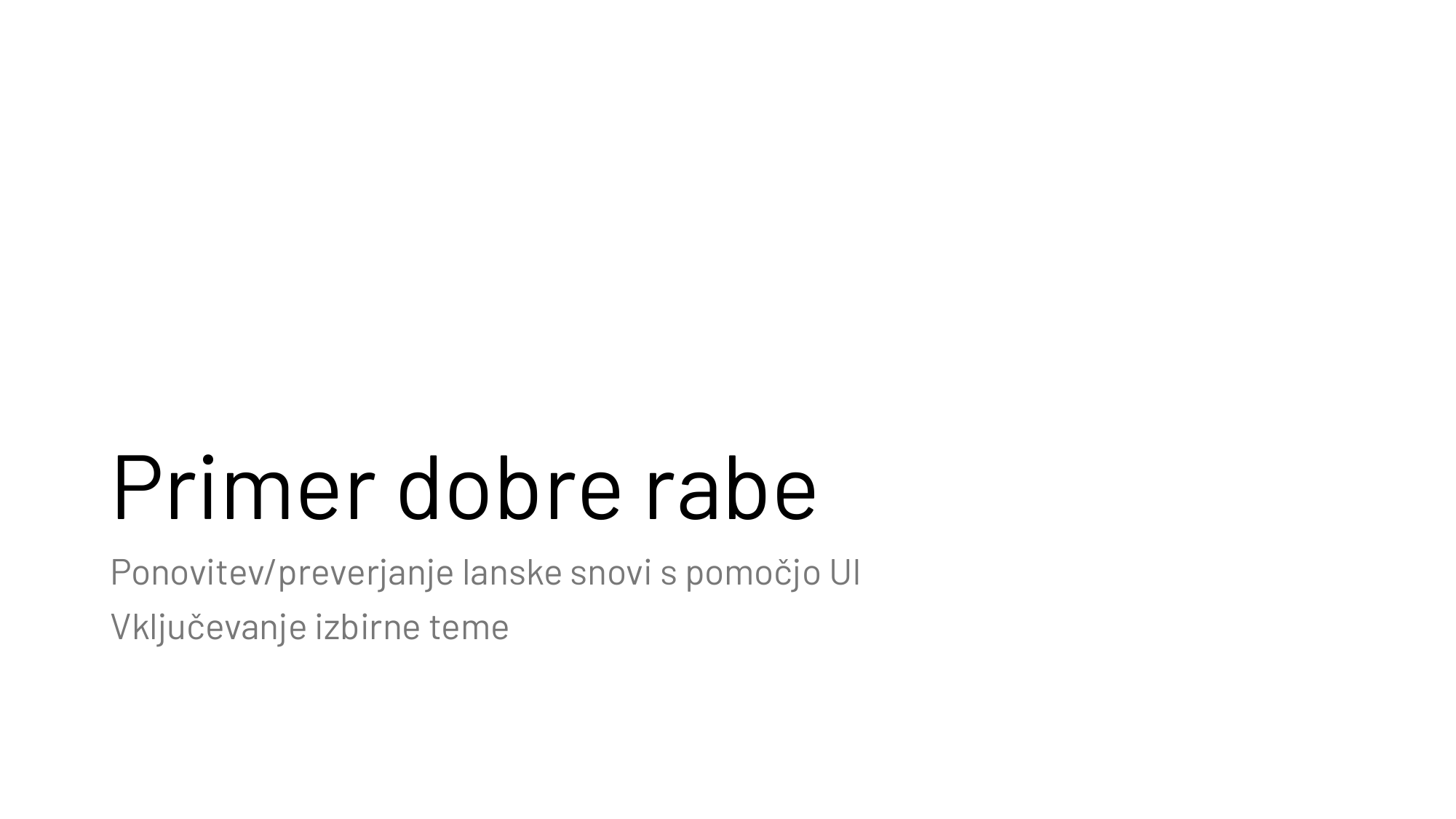

# Primer dobre rabe
Ponovitev/preverjanje lanske snovi s pomočjo UI
Vključevanje izbirne teme